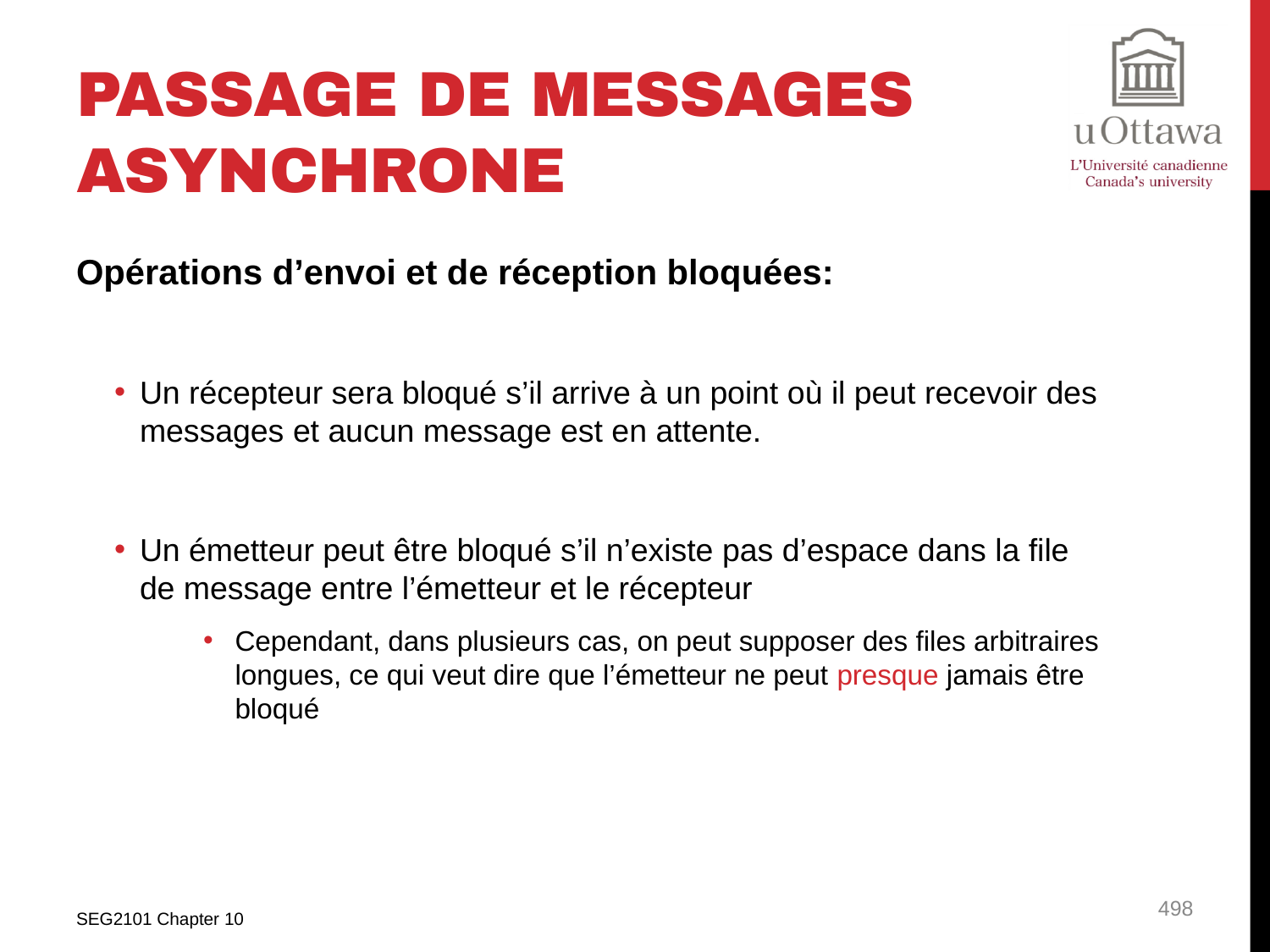

# Passage de messages asynchrone
Opérations d’envoi et de réception bloquées:

Un récepteur sera bloqué s’il arrive à un point où il peut recevoir des messages et aucun message est en attente.

Un émetteur peut être bloqué s’il n’existe pas d’espace dans la file de message entre l’émetteur et le récepteur
Cependant, dans plusieurs cas, on peut supposer des files arbitraires longues, ce qui veut dire que l’émetteur ne peut presque jamais être bloqué
SEG2101 Chapter 10
498